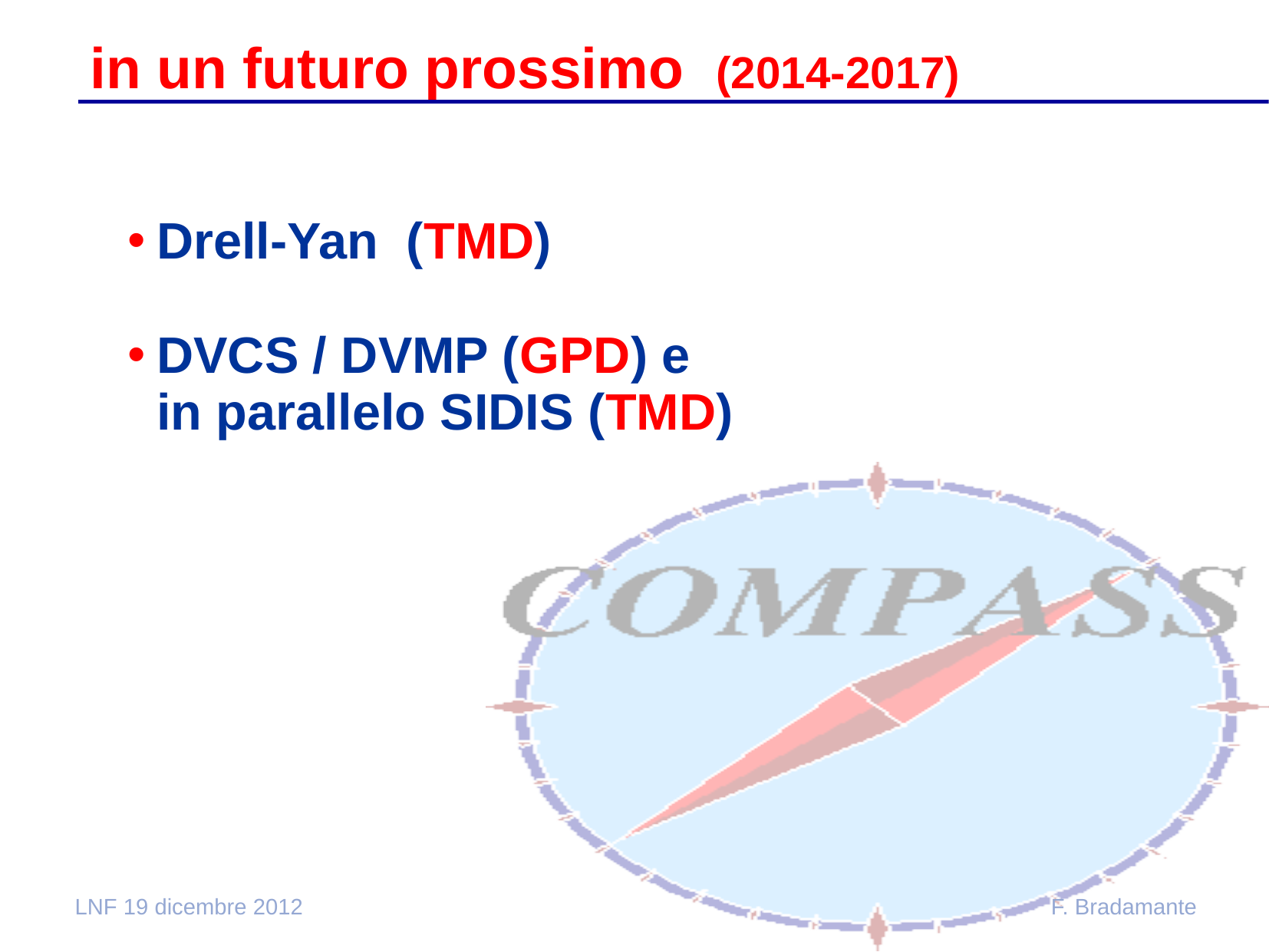

in un futuro prossimo  (2014-2017)
Drell-Yan  (TMD)

DVCS / DVMP (GPD) e
in parallelo SIDIS (TMD)
LNF 19 dicembre 2012
F. Bradamante